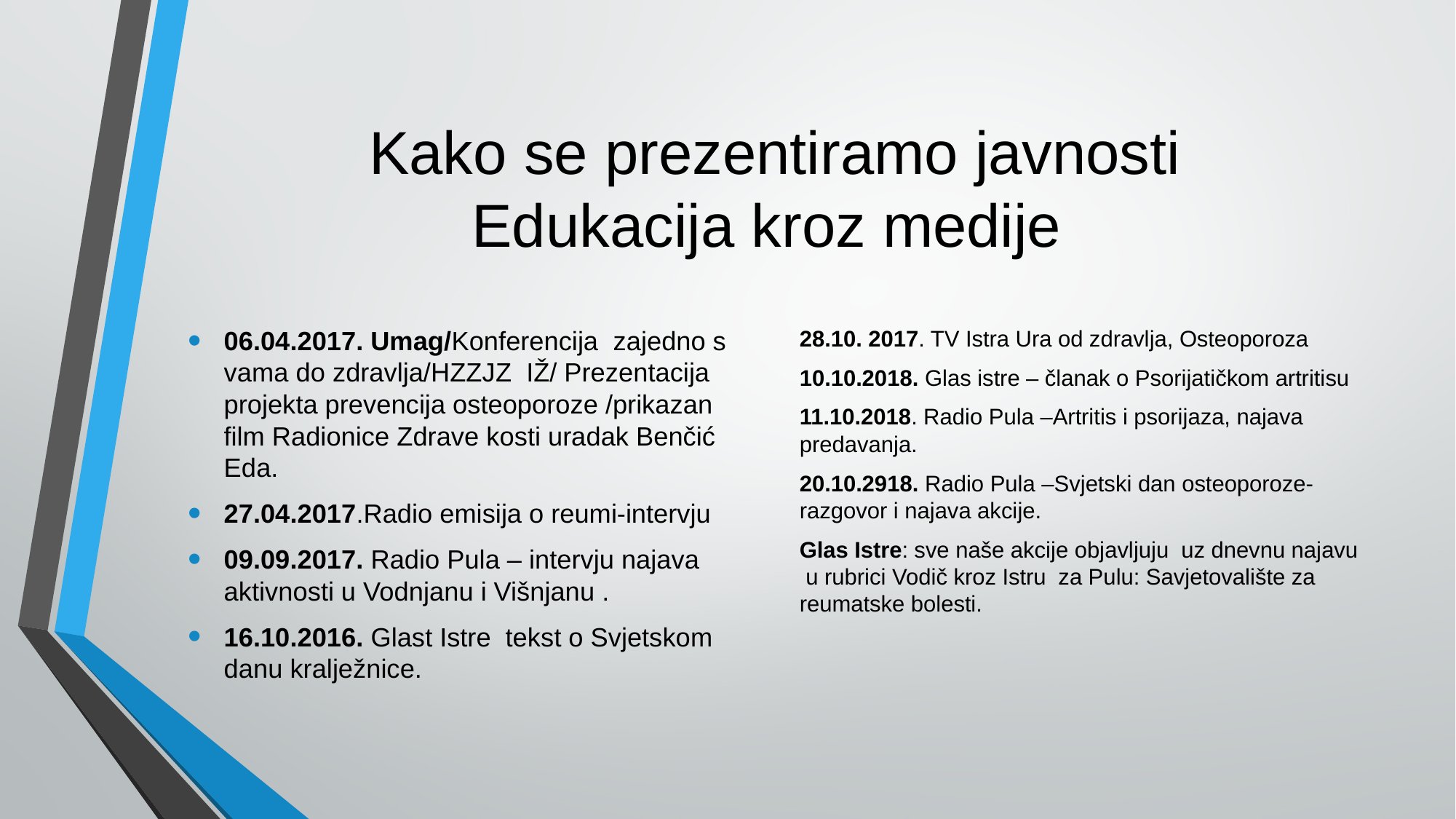

# Kako se prezentiramo javnosti Edukacija kroz medije
06.04.2017. Umag/Konferencija  zajedno s vama do zdravlja/HZZJZ  IŽ/ Prezentacija  projekta prevencija osteoporoze /prikazan film Radionice Zdrave kosti uradak Benčić Eda.
27.04.2017.Radio emisija o reumi-intervju
09.09.2017. Radio Pula – intervju najava aktivnosti u Vodnjanu i Višnjanu .
16.10.2016. Glast Istre  tekst o Svjetskom danu kralježnice.

28.10. 2017. TV Istra Ura od zdravlja, Osteoporoza
10.10.2018. Glas istre – članak o Psorijatičkom artritisu
11.10.2018. Radio Pula –Artritis i psorijaza, najava predavanja.
20.10.2918. Radio Pula –Svjetski dan osteoporoze-razgovor i najava akcije.
Glas Istre: sve naše akcije objavljuju  uz dnevnu najavu  u rubrici Vodič kroz Istru  za Pulu: Savjetovalište za reumatske bolesti.